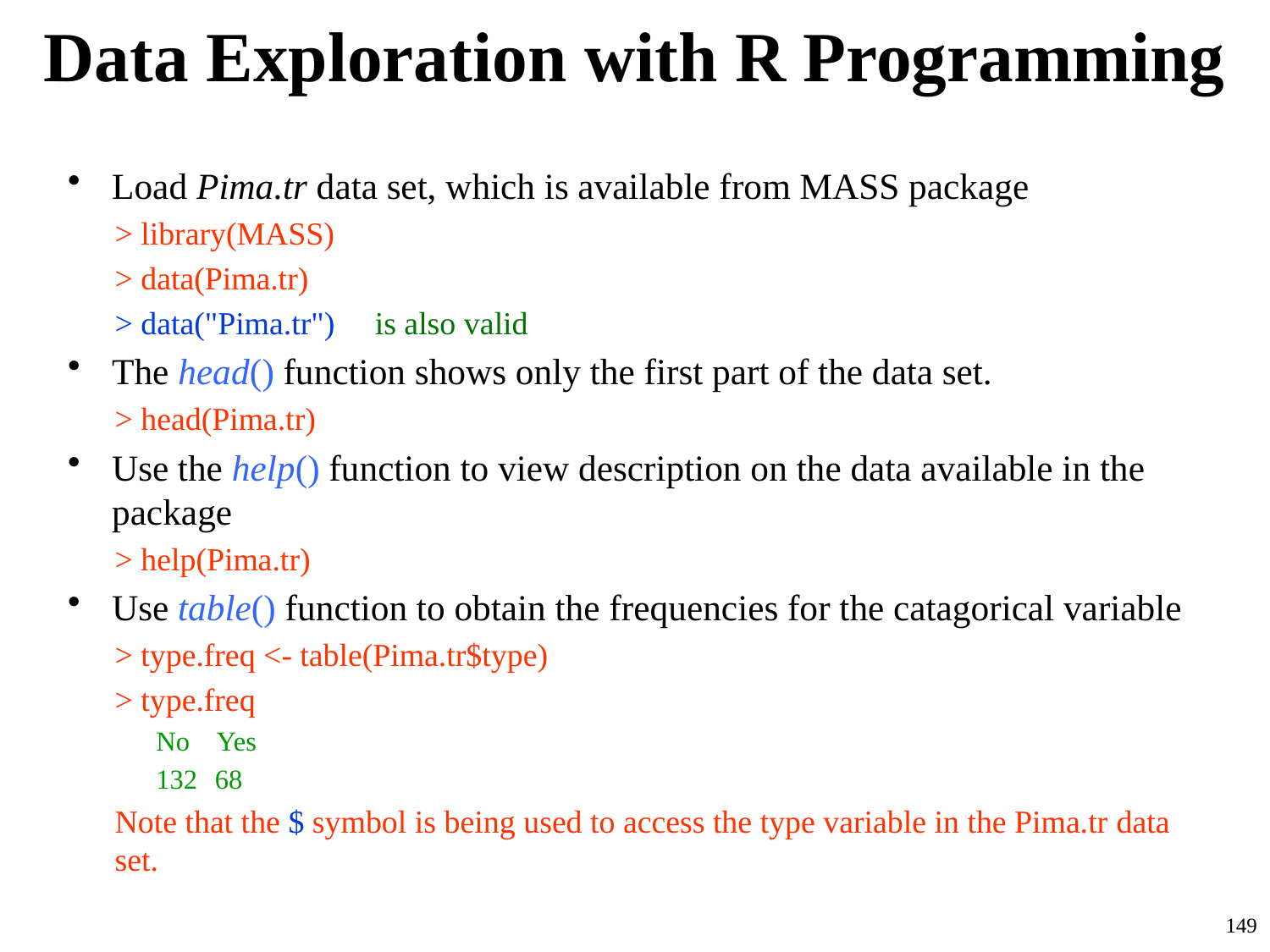

# Data Exploration with R Programming
Load Pima.tr data set, which is available from MASS package
> library(MASS)
> data(Pima.tr)
		> data("Pima.tr")     is also valid
The head() function shows only the first part of the data set.
> head(Pima.tr)
Use the help() function to view description on the data available in the package
> help(Pima.tr)
Use table() function to obtain the frequencies for the catagorical variable
> type.freq <- table(Pima.tr$type)
> type.freq
No    Yes
68
Note that the $ symbol is being used to access the type variable in the Pima.tr data set.
149